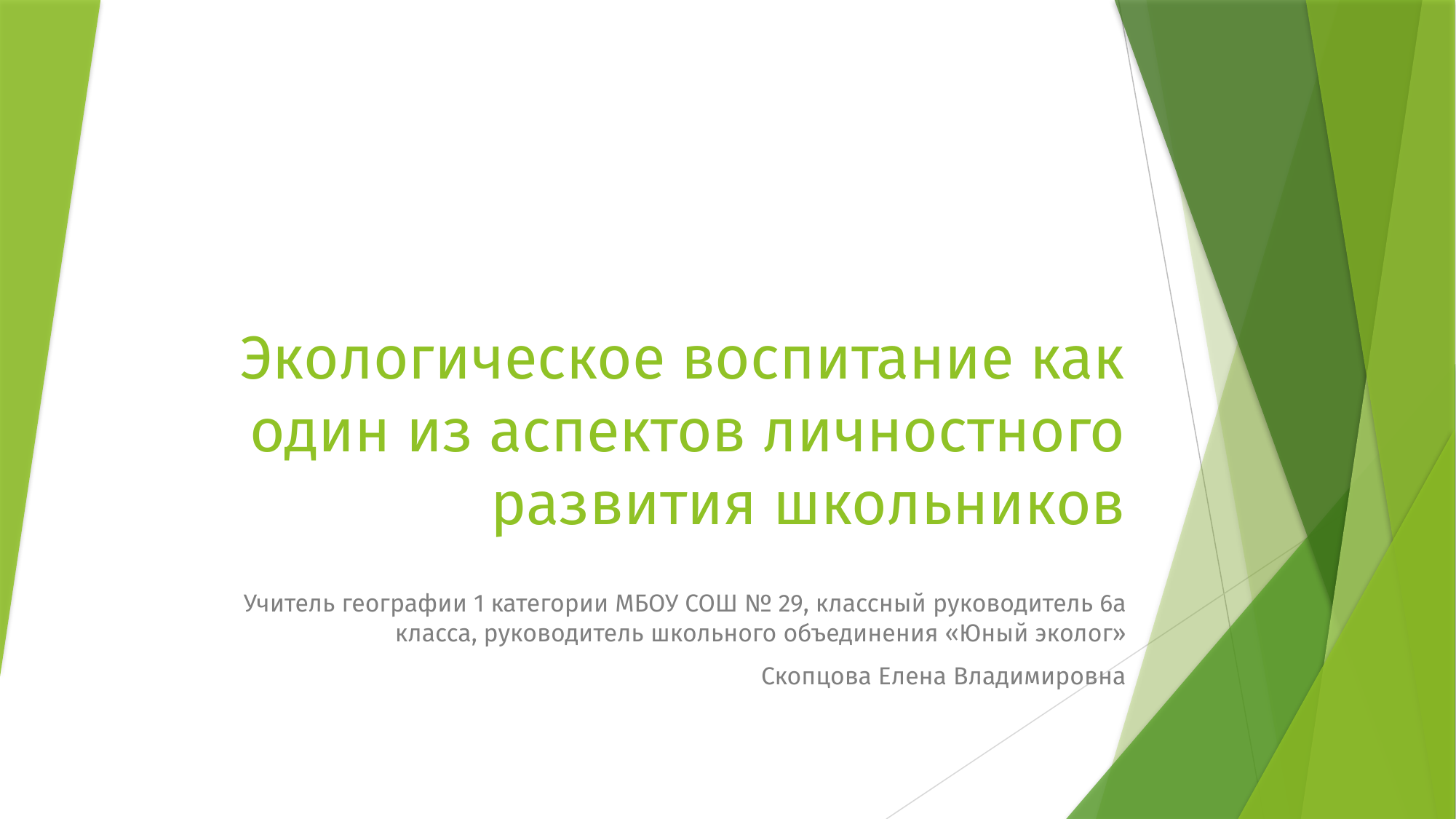

# Экологическое воспитание как один из аспектов личностного развития школьников
Учитель географии 1 категории МБОУ СОШ № 29, классный руководитель 6а класса, руководитель школьного объединения «Юный эколог»
Скопцова Елена Владимировна